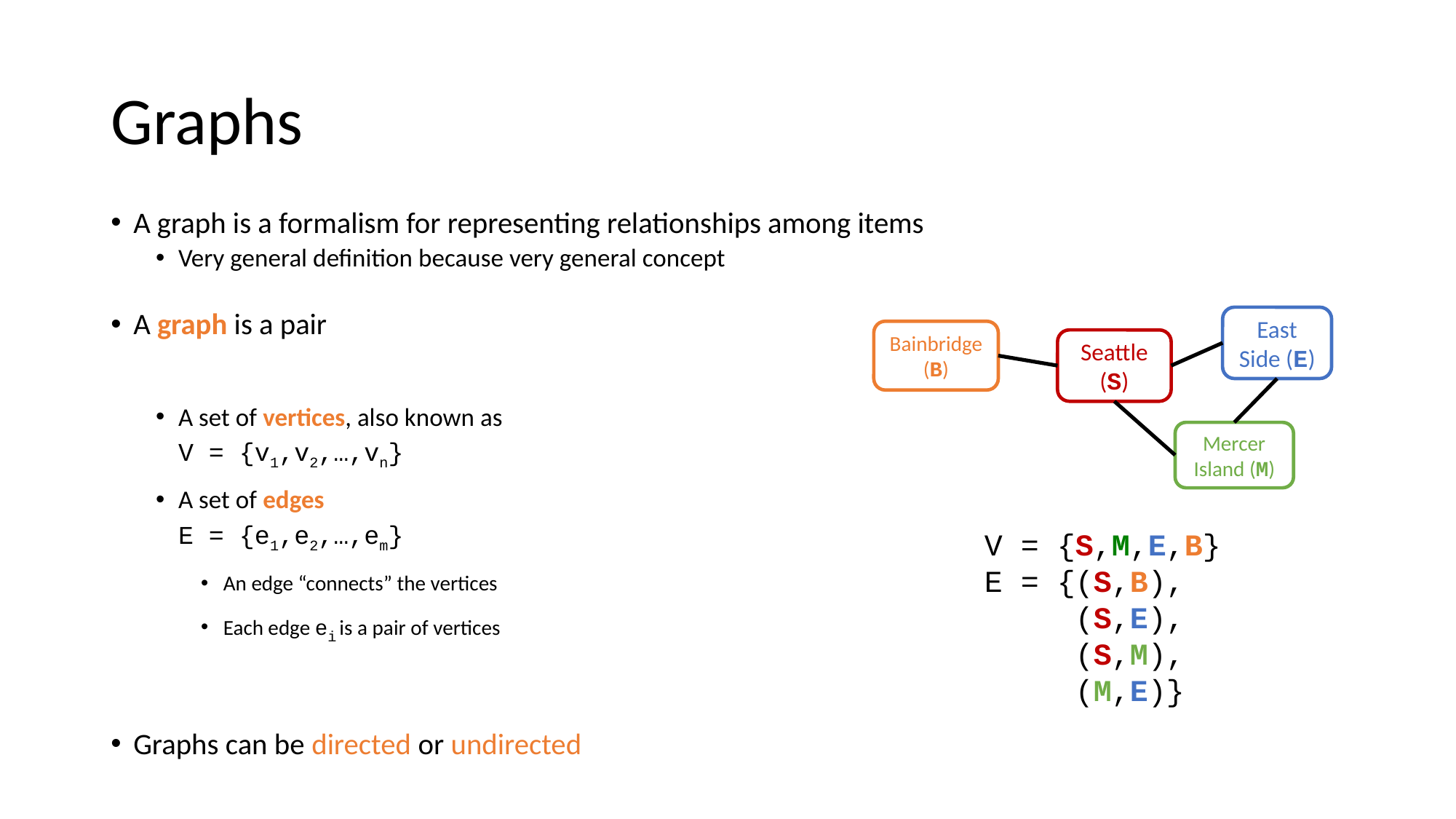

# Graphs
A graph is a formalism for representing relationships among items
Very general definition because very general concept

A graph is a pair

A set of vertices, also known as
	V = {v1,v2,…,vn}
A set of edges
	E = {e1,e2,…,em}
An edge “connects” the vertices
Each edge ei is a pair of vertices

Graphs can be directed or undirected
East Side (E)
Bainbridge (B)
Seattle (S)
Mercer Island (M)
V = {S,M,E,B}
E = {(S,B),
     (S,E),
     (S,M),
     (M,E)}